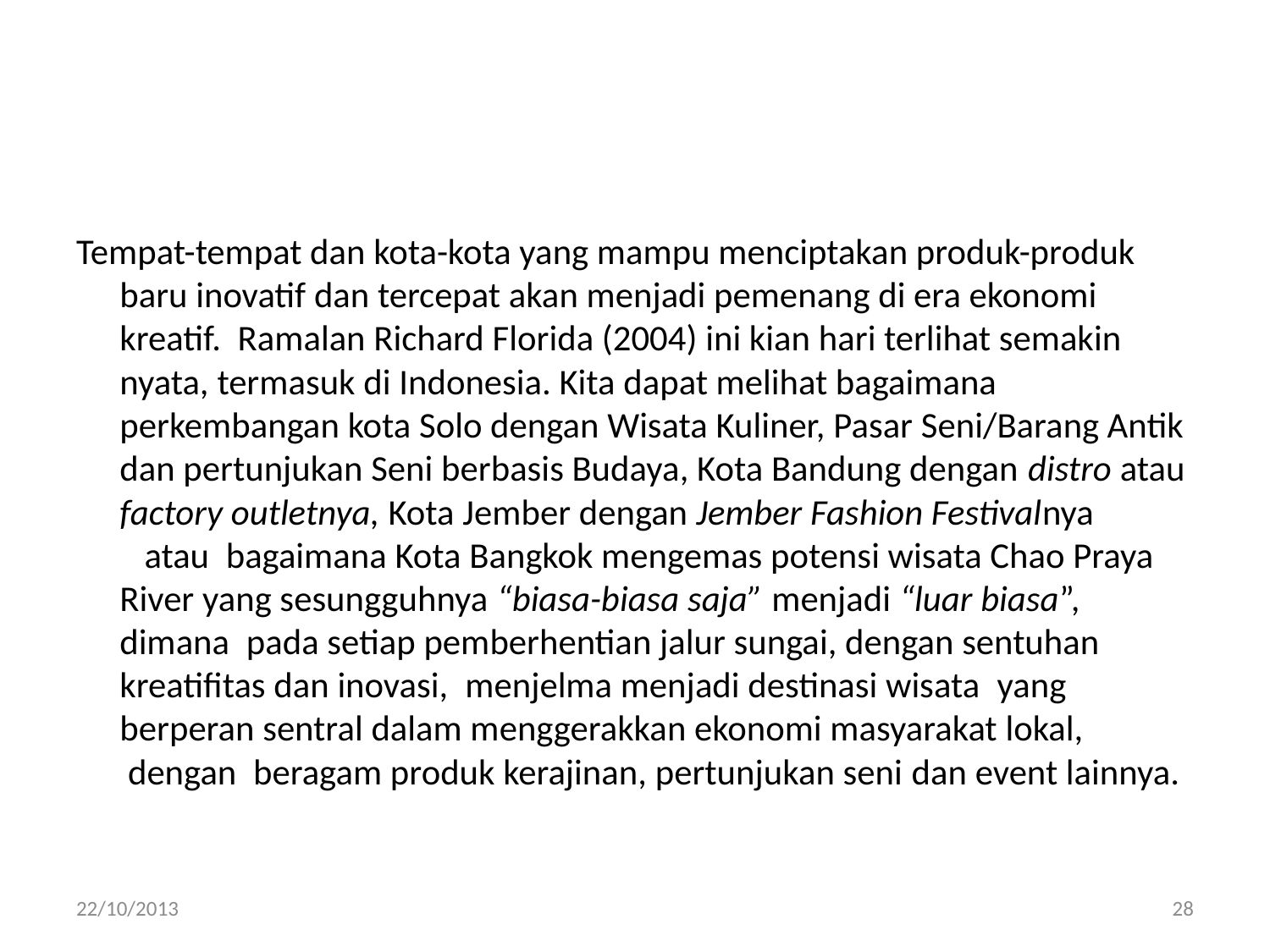

Tempat-tempat dan kota-kota yang mampu menciptakan produk-produk baru inovatif dan tercepat akan menjadi pemenang di era ekonomi kreatif.  Ramalan Richard Florida (2004) ini kian hari terlihat semakin nyata, termasuk di Indonesia. Kita dapat melihat bagaimana perkembangan kota Solo dengan Wisata Kuliner, Pasar Seni/Barang Antik dan pertunjukan Seni berbasis Budaya, Kota Bandung dengan distro atau factory outletnya, Kota Jember dengan Jember Fashion Festivalnya    atau  bagaimana Kota Bangkok mengemas potensi wisata Chao Praya River yang sesungguhnya “biasa-biasa saja” menjadi “luar biasa”, dimana  pada setiap pemberhentian jalur sungai, dengan sentuhan kreatifitas dan inovasi,  menjelma menjadi destinasi wisata  yang berperan sentral dalam menggerakkan ekonomi masyarakat lokal,   dengan  beragam produk kerajinan, pertunjukan seni dan event lainnya.

22/10/2013
28